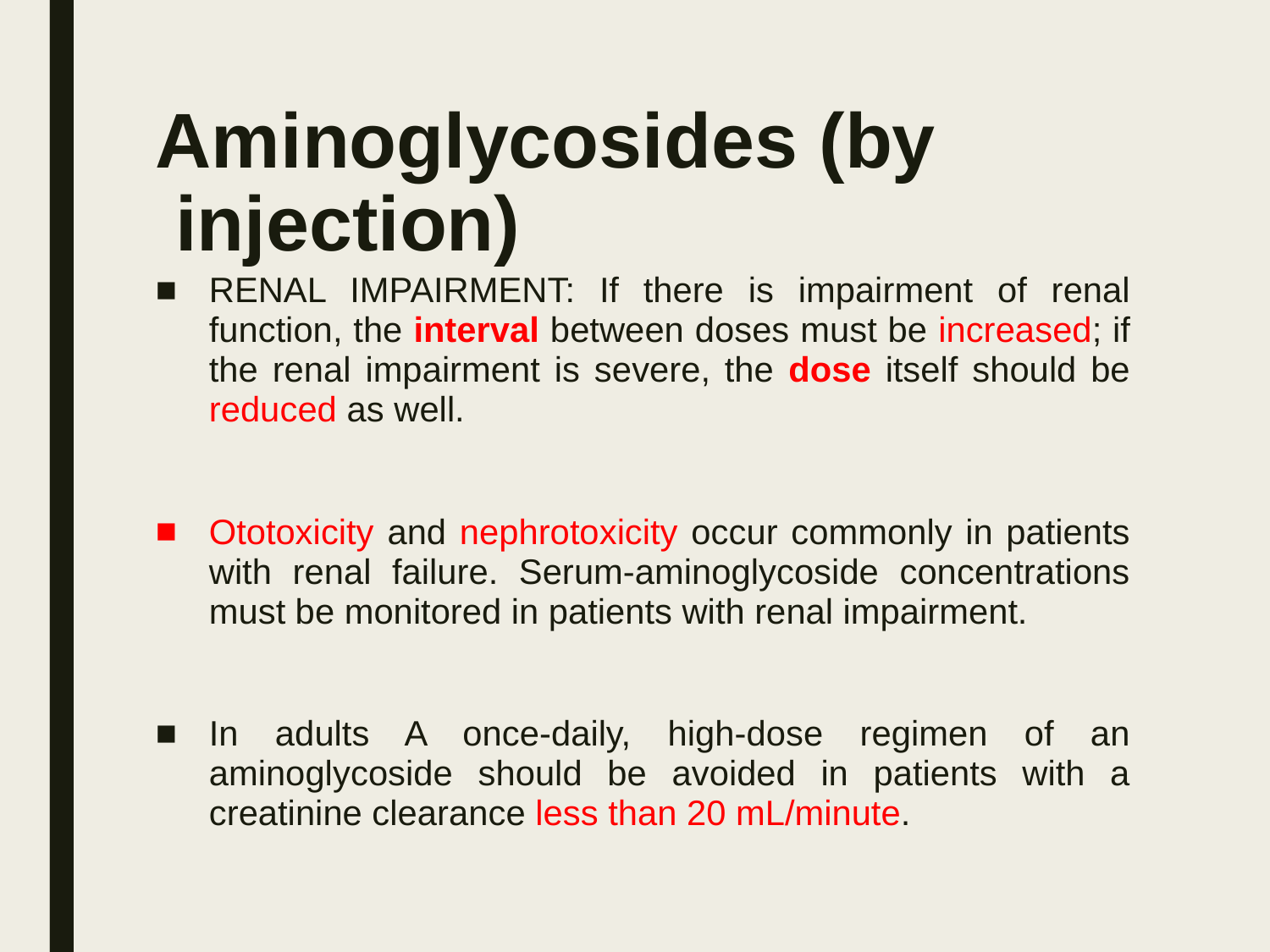

# Aminoglycosides (by injection)
RENAL IMPAIRMENT: If there is impairment of renal function, the interval between doses must be increased; if the renal impairment is severe, the dose itself should be reduced as well.

Ototoxicity and nephrotoxicity occur commonly in patients with renal failure. Serum-aminoglycoside concentrations must be monitored in patients with renal impairment.

In adults A once-daily, high-dose regimen of an aminoglycoside should be avoided in patients with a creatinine clearance less than 20 mL/minute.